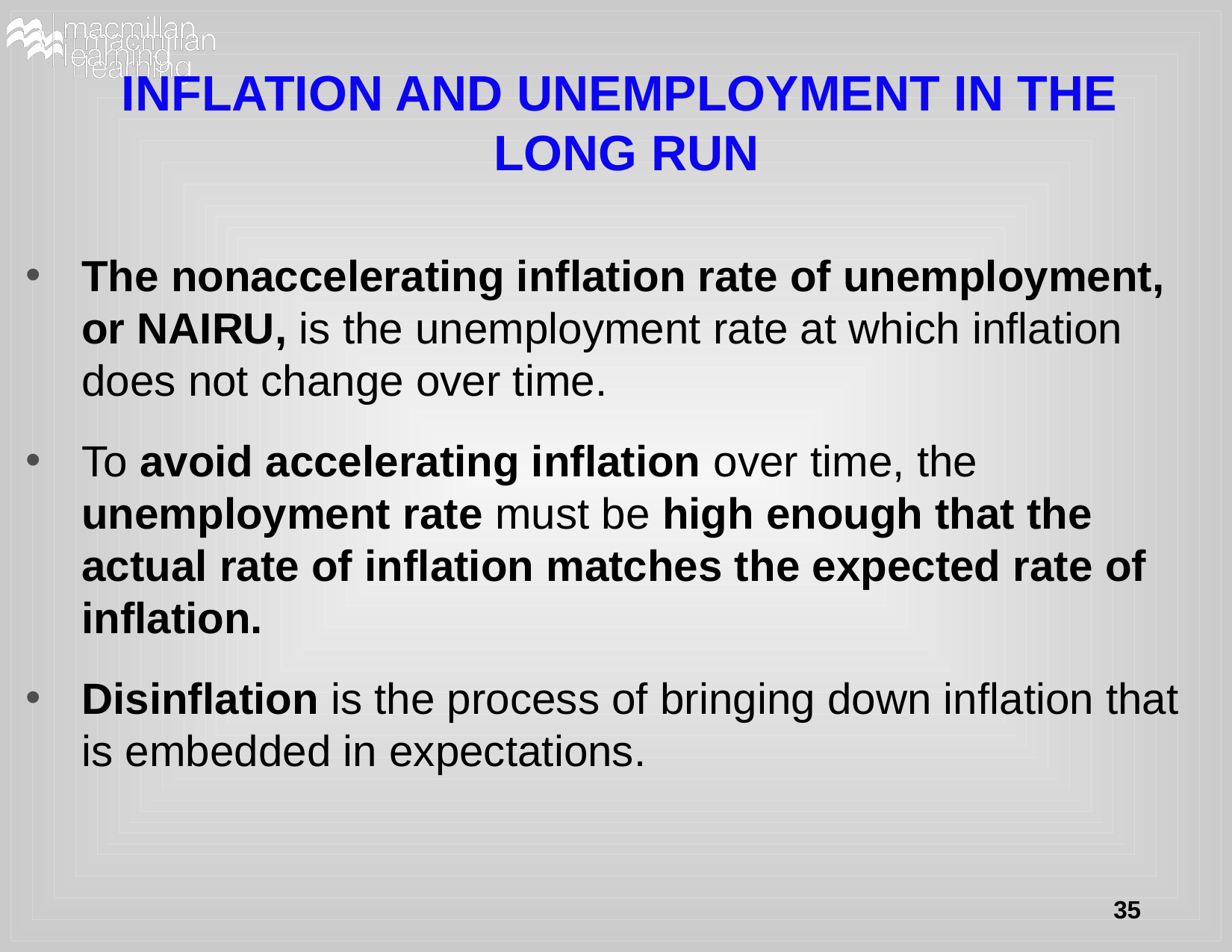

# INFLATION AND UNEMPLOYMENT IN THE LONG RUN
The nonaccelerating inflation rate of unemployment, or NAIRU, is the unemployment rate at which inflation does not change over time.
To avoid accelerating inflation over time, the unemployment rate must be high enough that the actual rate of inflation matches the expected rate of inflation.
Disinflation is the process of bringing down inflation that is embedded in expectations.